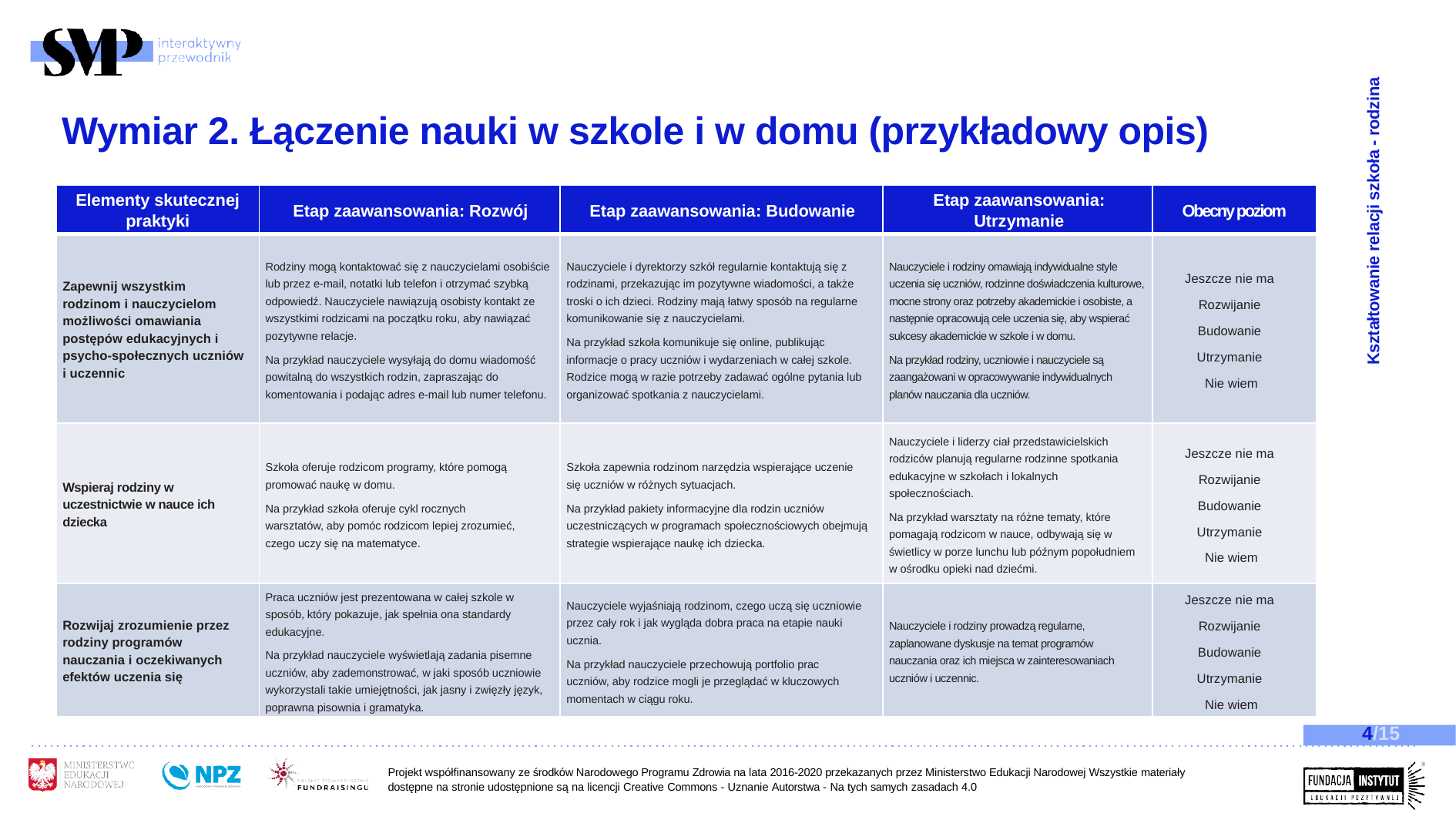

Kształtowanie relacji szkoła - rodzina
# Wymiar 2. Łączenie nauki w szkole i w domu (przykładowy opis)
| Elementy skutecznej praktyki | Etap zaawansowania: Rozwój | Etap zaawansowania: Budowanie | Etap zaawansowania: Utrzymanie | Obecny poziom |
| --- | --- | --- | --- | --- |
| Zapewnij wszystkim rodzinom i nauczycielom możliwości omawiania postępów edukacyjnych i psycho-społecznych uczniów i uczennic | Rodziny mogą kontaktować się z nauczycielami osobiście lub przez e-mail, notatki lub telefon i otrzymać szybką odpowiedź. Nauczyciele nawiązują osobisty kontakt ze wszystkimi rodzicami na początku roku, aby nawiązać pozytywne relacje. Na przykład nauczyciele wysyłają do domu wiadomość powitalną do wszystkich rodzin, zapraszając do komentowania i podając adres e-mail lub numer telefonu. | Nauczyciele i dyrektorzy szkół regularnie kontaktują się z rodzinami, przekazując im pozytywne wiadomości, a także troski o ich dzieci. Rodziny mają łatwy sposób na regularne komunikowanie się z nauczycielami. Na przykład szkoła komunikuje się online, publikując informacje o pracy uczniów i wydarzeniach w całej szkole. Rodzice mogą w razie potrzeby zadawać ogólne pytania lub organizować spotkania z nauczycielami. | Nauczyciele i rodziny omawiają indywidualne style uczenia się uczniów, rodzinne doświadczenia kulturowe, mocne strony oraz potrzeby akademickie i osobiste, a następnie opracowują cele uczenia się, aby wspierać sukcesy akademickie w szkole i w domu. Na przykład rodziny, uczniowie i nauczyciele są zaangażowani w opracowywanie indywidualnych planów nauczania dla uczniów. | Jeszcze nie ma Rozwijanie Budowanie Utrzymanie Nie wiem |
| Wspieraj rodziny w uczestnictwie w nauce ich dziecka | Szkoła oferuje rodzicom programy, które pomogą promować naukę w domu. Na przykład szkoła oferuje cykl rocznych warsztatów, aby pomóc rodzicom lepiej zrozumieć, czego uczy się na matematyce. | Szkoła zapewnia rodzinom narzędzia wspierające uczenie się uczniów w różnych sytuacjach. Na przykład pakiety informacyjne dla rodzin uczniów uczestniczących w programach społecznościowych obejmują strategie wspierające naukę ich dziecka. | Nauczyciele i liderzy ciał przedstawicielskich rodziców planują regularne rodzinne spotkania edukacyjne w szkołach i lokalnych społecznościach. Na przykład warsztaty na różne tematy, które pomagają rodzicom w nauce, odbywają się w świetlicy w porze lunchu lub późnym popołudniem w ośrodku opieki nad dziećmi. | Jeszcze nie ma Rozwijanie Budowanie Utrzymanie Nie wiem |
| Rozwijaj zrozumienie przez rodziny programów nauczania i oczekiwanych efektów uczenia się | Praca uczniów jest prezentowana w całej szkole w sposób, który pokazuje, jak spełnia ona standardy edukacyjne. Na przykład nauczyciele wyświetlają zadania pisemne uczniów, aby zademonstrować, w jaki sposób uczniowie wykorzystali takie umiejętności, jak jasny i zwięzły język, poprawna pisownia i gramatyka. | Nauczyciele wyjaśniają rodzinom, czego uczą się uczniowie przez cały rok i jak wygląda dobra praca na etapie nauki ucznia. Na przykład nauczyciele przechowują portfolio prac uczniów, aby rodzice mogli je przeglądać w kluczowych momentach w ciągu roku. | Nauczyciele i rodziny prowadzą regularne, zaplanowane dyskusje na temat programów nauczania oraz ich miejsca w zainteresowaniach uczniów i uczennic. | Jeszcze nie ma Rozwijanie Budowanie Utrzymanie Nie wiem |
4/15

Projekt współfinansowany ze środków Narodowego Programu Zdrowia na lata 2016-2020 przekazanych przez Ministerstwo Edukacji Narodowej Wszystkie materiały dostępne na stronie udostępnione są na licencji Creative Commons - Uznanie Autorstwa - Na tych samych zasadach 4.0